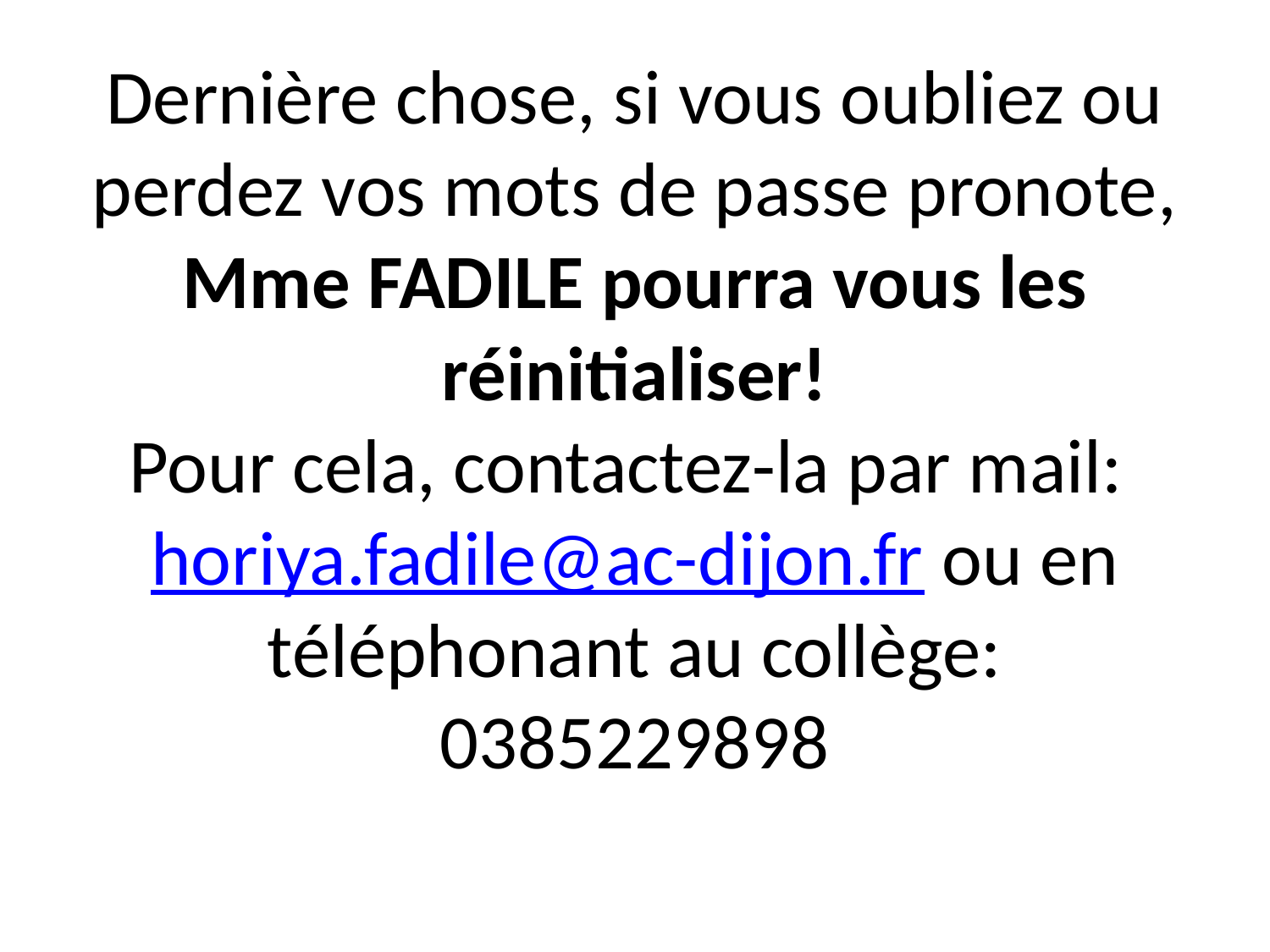

# Dernière chose, si vous oubliez ou perdez vos mots de passe pronote, Mme FADILE pourra vous les réinitialiser! Pour cela, contactez-la par mail: horiya.fadile@ac-dijon.fr ou en téléphonant au collège: 0385229898